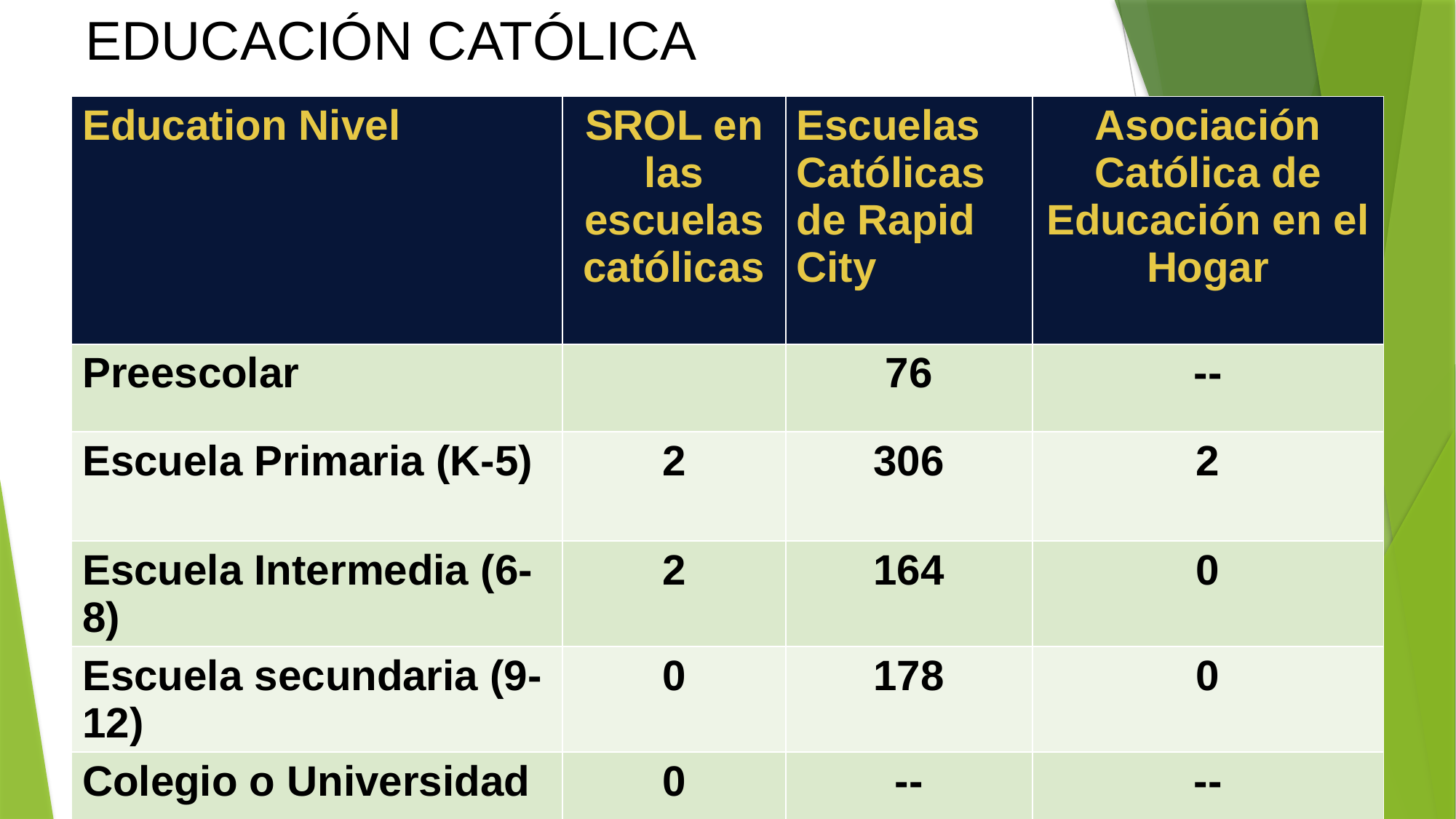

# EDUCACIÓN CATÓLICA

| Education Nivel | SROL en las escuelas católicas | Escuelas Católicas de Rapid City | Asociación Católica de Educación en el Hogar |
| --- | --- | --- | --- |
| Preescolar |  | 76 | -- |
| Escuela Primaria (K-5) | 2 | 306 | 2 |
| Escuela Intermedia (6-8) | 2 | 164 | 0 |
| Escuela secundaria (9-12) | 0 | 178 | 0 |
| Colegio o Universidad | 0 | -- | -- |